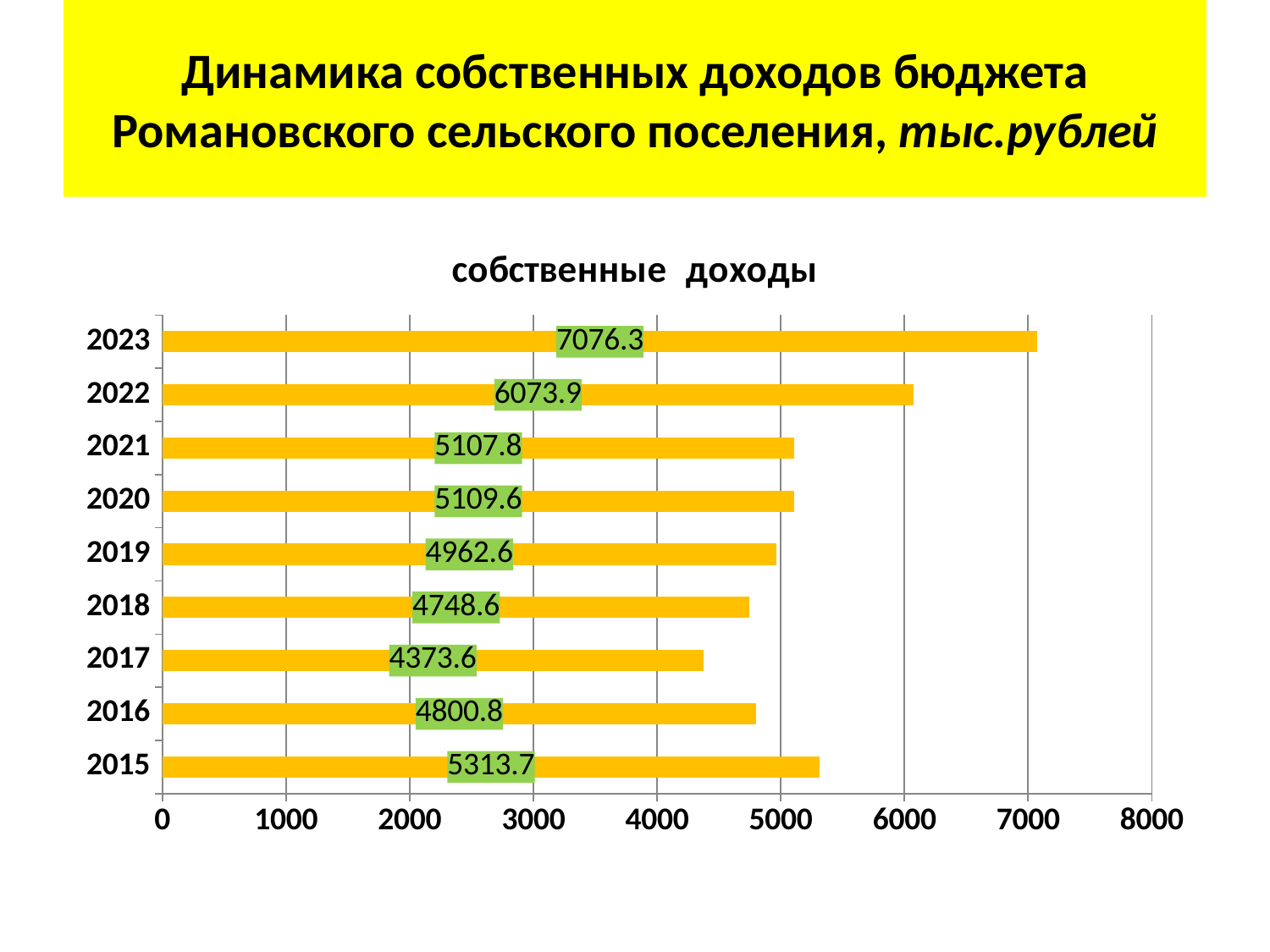

# Динамика собственных доходов бюджета Романовского сельского поселения, тыс.рублей

### Chart:

| Category | собственные  доходы |
|---|---|
| 2015 | 5313.7 |
| 2016 | 4800.8 |
| 2017 | 4373.6 |
| 2018 | 4748.6 |
| 2019 | 4962.6 |
| 2020 | 5109.6 |
| 2021 | 5107.8 |
| 2022 | 6073.9 |
| 2023 | 7076.3 |